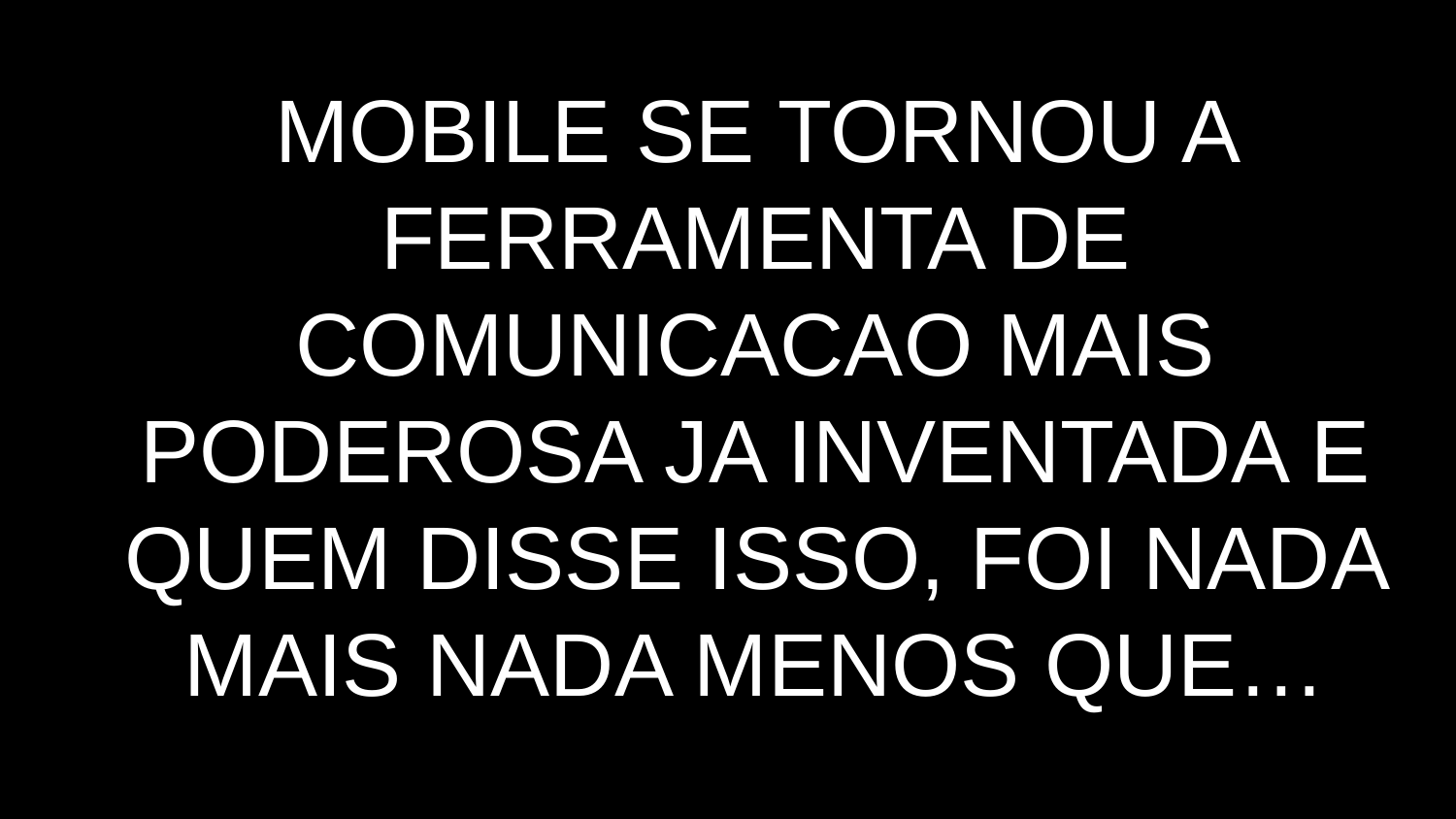

MOBILE SE TORNOU A FERRAMENTA DE COMUNICACAO MAIS PODEROSA JA INVENTADA E QUEM DISSE ISSO, FOI NADA MAIS NADA MENOS QUE…